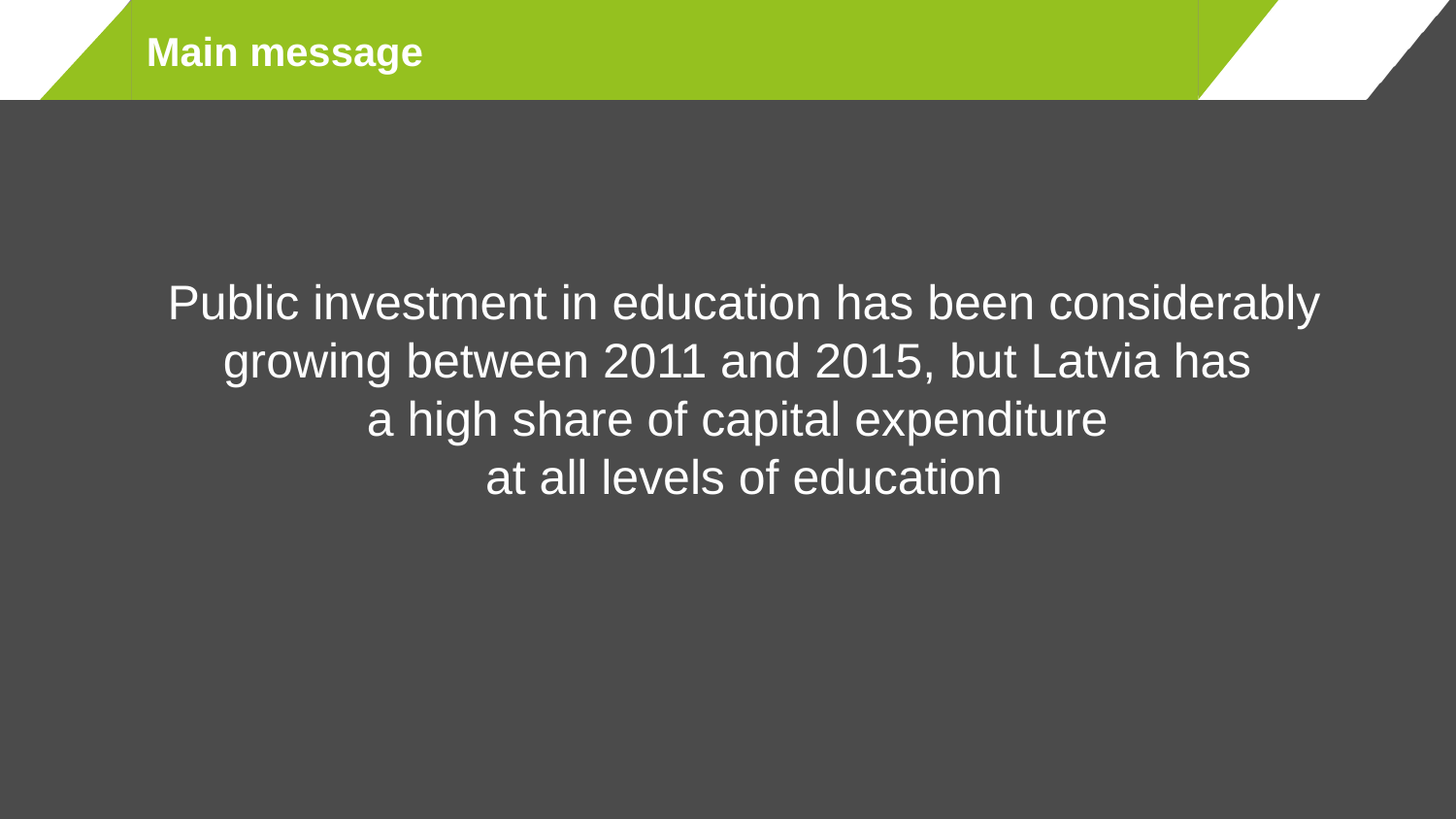

# Main message
Public investment in education has been considerably growing between 2011 and 2015, but Latvia has
a high share of capital expenditure
at all levels of education